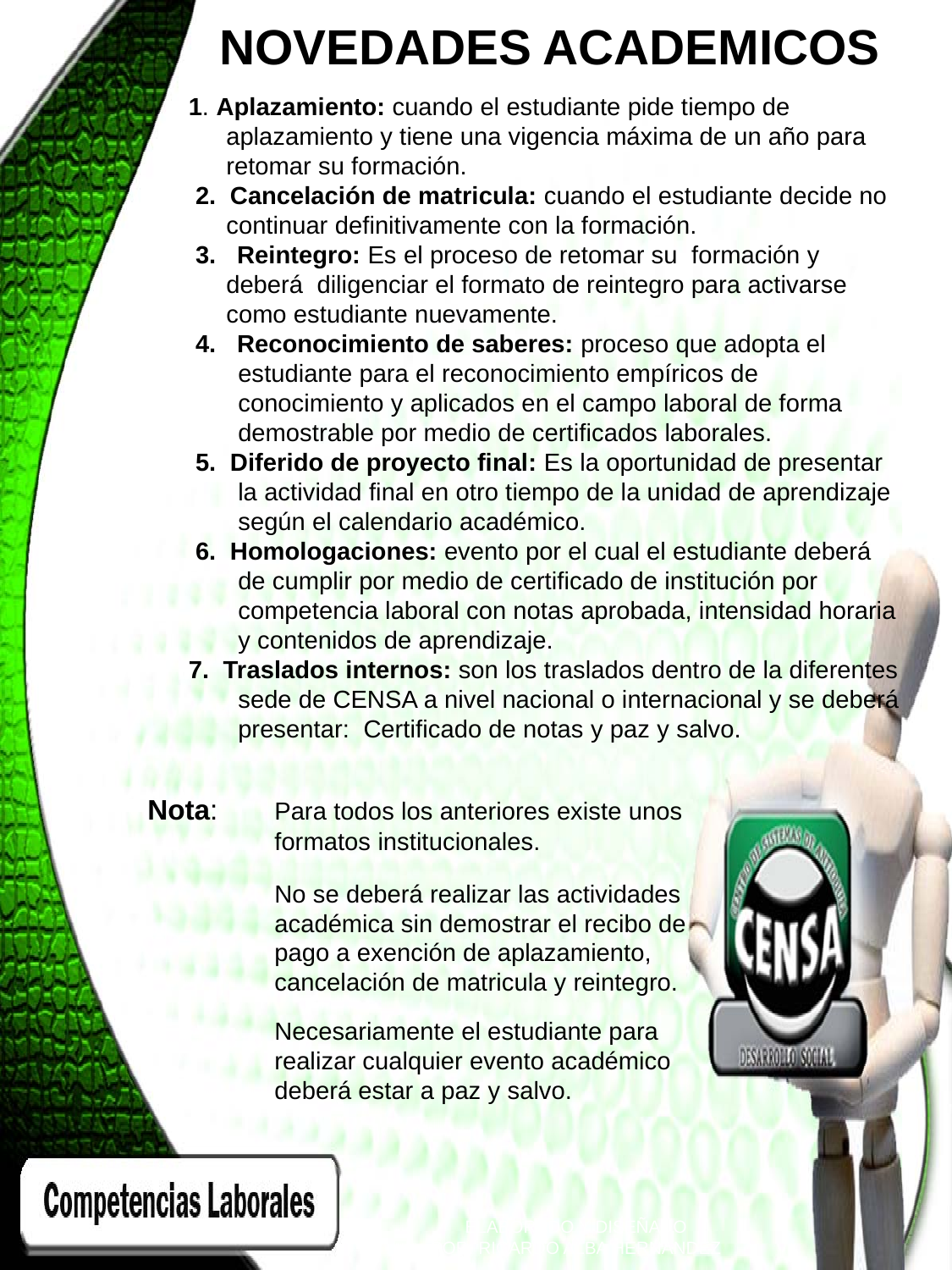

# NOVEDADES ACADEMICOS
1. Aplazamiento: cuando el estudiante pide tiempo de aplazamiento y tiene una vigencia máxima de un año para retomar su formación.
 2.  Cancelación de matricula: cuando el estudiante decide no continuar definitivamente con la formación.
 3.   Reintegro: Es el proceso de retomar su  formación y deberá  diligenciar el formato de reintegro para activarse como estudiante nuevamente.
 4.   Reconocimiento de saberes: proceso que adopta el estudiante para el reconocimiento empíricos de conocimiento y aplicados en el campo laboral de forma demostrable por medio de certificados laborales.
 5.  Diferido de proyecto final: Es la oportunidad de presentar la actividad final en otro tiempo de la unidad de aprendizaje según el calendario académico.
 6.  Homologaciones: evento por el cual el estudiante deberá de cumplir por medio de certificado de institución por competencia laboral con notas aprobada, intensidad horaria y contenidos de aprendizaje.
7.  Traslados internos: son los traslados dentro de la diferentes sede de CENSA a nivel nacional o internacional y se deberá presentar:  Certificado de notas y paz y salvo.
Nota: 	Para todos los anteriores existe unos 	formatos institucionales.

	No se deberá realizar las actividades 	académica sin demostrar el recibo de 	pago a exención de aplazamiento, 	cancelación de matricula y reintegro.

 	Necesariamente el estudiante para 	realizar cualquier evento académico 	deberá estar a paz y salvo.

ELABORADO Y DISEÑADO
POR: RICARDO ALBA HERNANDEZ